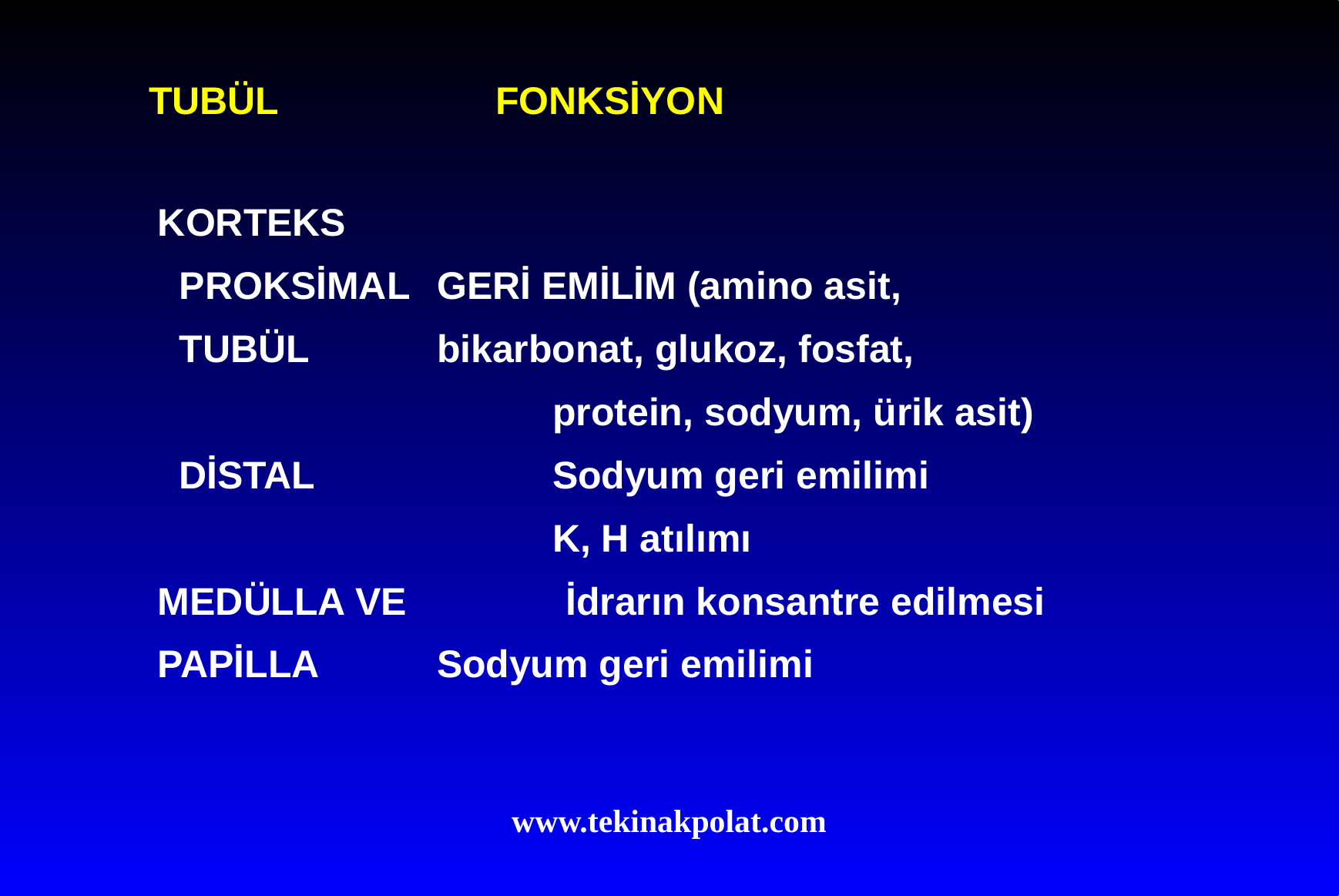

# TUBÜL		FONKSİYON
KORTEKS
  PROKSİMAL 	GERİ EMİLİM (amino asit,
  TUBÜL		bikarbonat, glukoz, fosfat,
				protein, sodyum, ürik asit)
  DİSTAL 		Sodyum geri emilimi
				K, H atılımı
MEDÜLLA VE	            İdrarın konsantre edilmesi
PAPİLLA		Sodyum geri emilimi

www.tekinakpolat.com